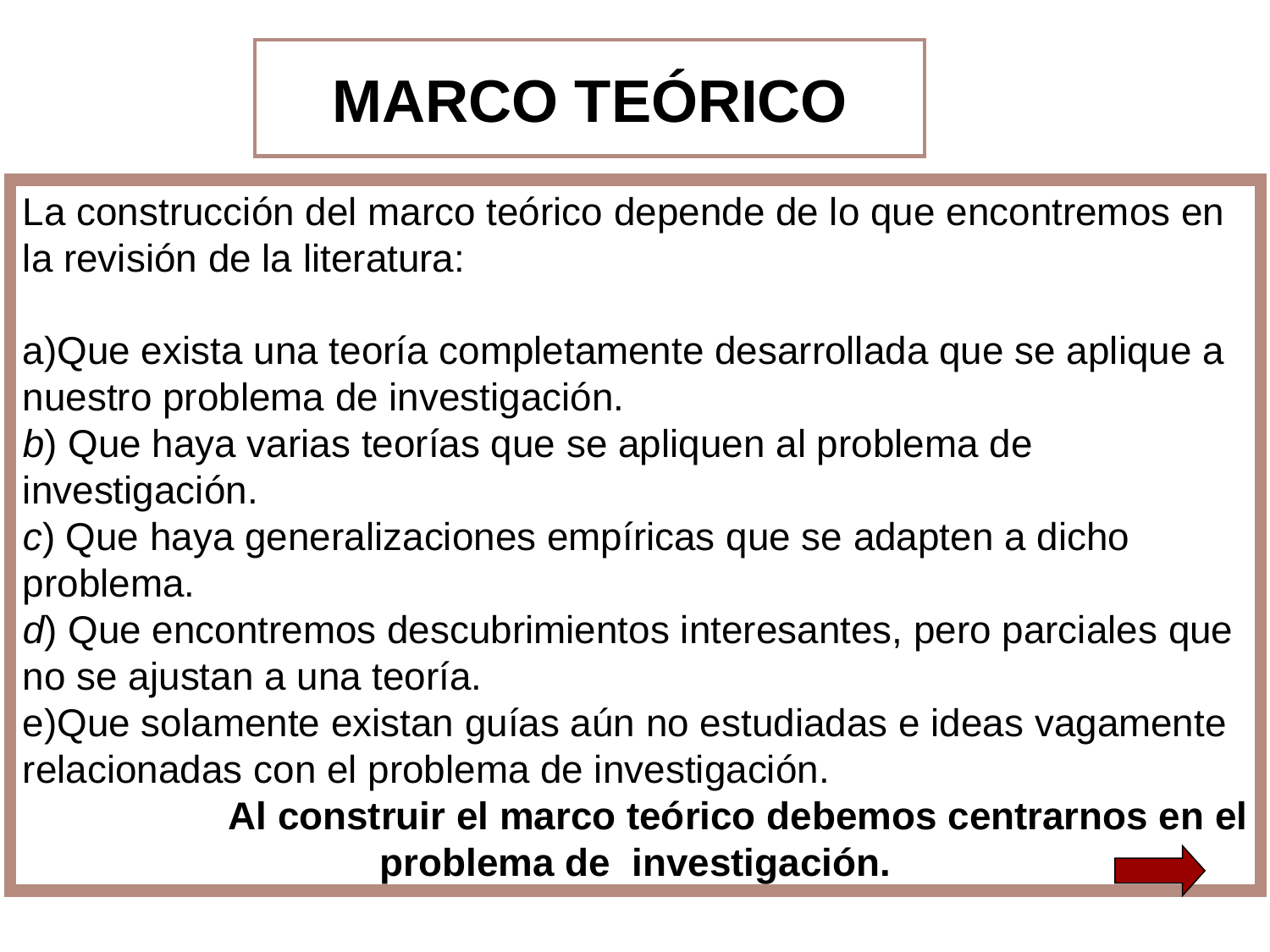

MARCO TEÓRICO
La construcción del marco teórico depende de lo que encontremos en la revisión de la literatura:

Que exista una teoría completamente desarrollada que se aplique a nuestro problema de investigación.
b) Que haya varias teorías que se apliquen al problema de investigación.
c) Que haya generalizaciones empíricas que se adapten a dicho problema.
d) Que encontremos descubrimientos interesantes, pero parciales que no se ajustan a una teoría.
Que solamente existan guías aún no estudiadas e ideas vagamente
relacionadas con el problema de investigación.
                   Al construir el marco teórico debemos centrarnos en el problema de  investigación.